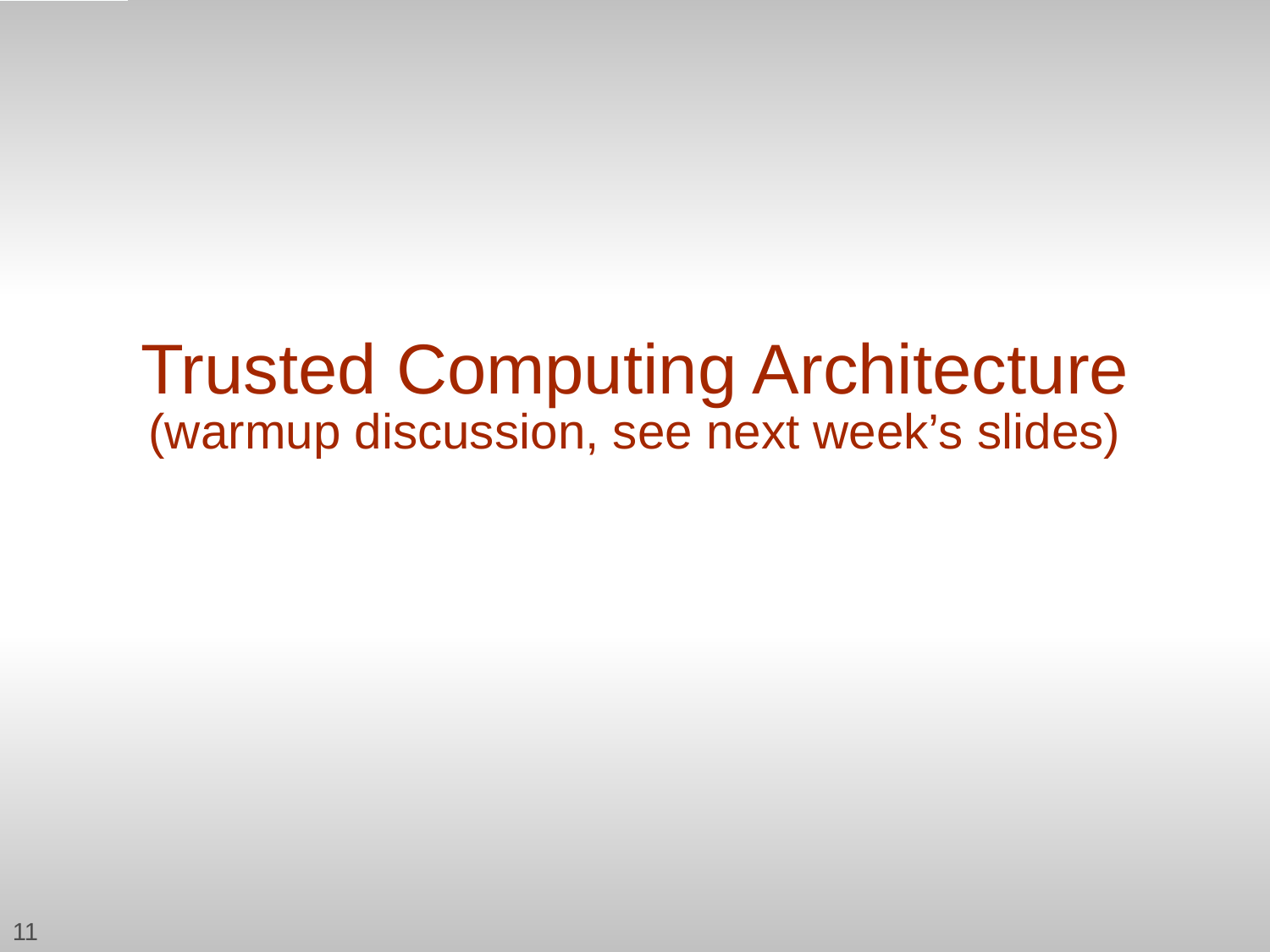

# Trusted Computing Architecture (warmup discussion, see next week’s slides)